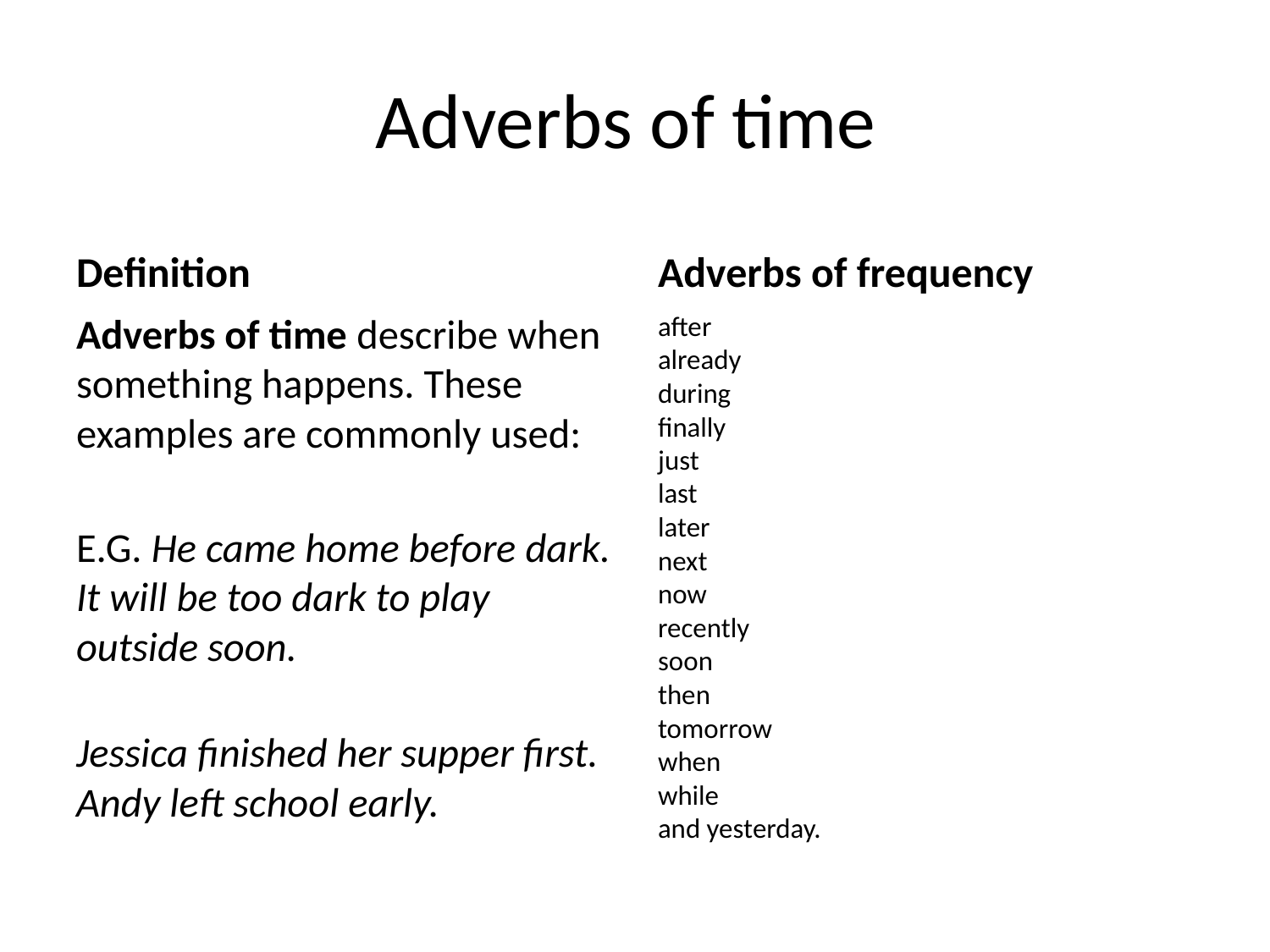

# Adverbs of time
Definition
Adverbs of frequency
Adverbs of time describe when something happens. These examples are commonly used:

E.G. He came home before dark.
It will be too dark to play outside soon.
Jessica finished her supper first.
Andy left school early.

after
already
during
finally
just
last
later
next
now
recently
soon
then
tomorrow
when
while
and yesterday.